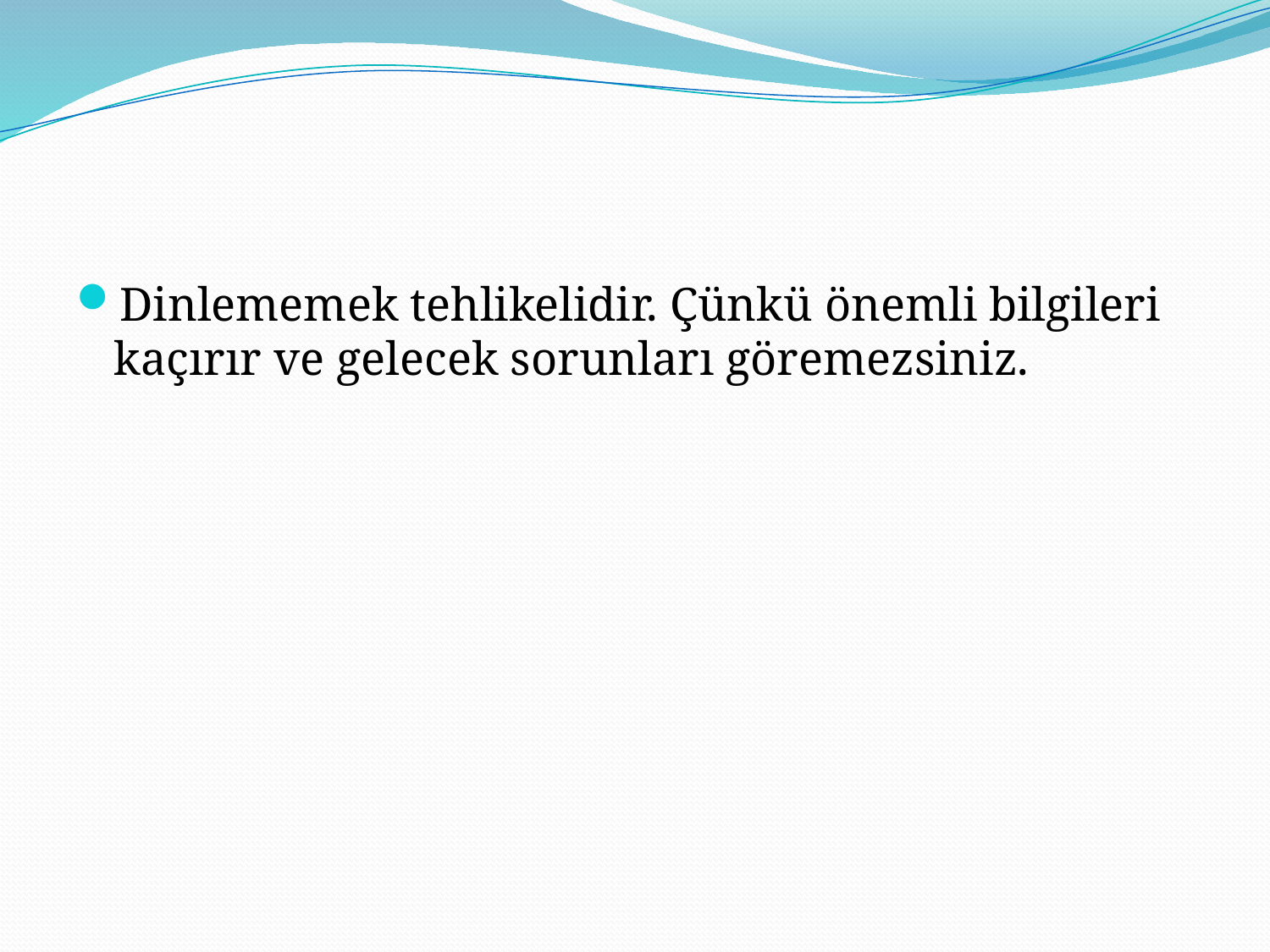

#
Dinlememek tehlikelidir. Çünkü önemli bilgileri kaçırır ve gelecek sorunları göremezsiniz.